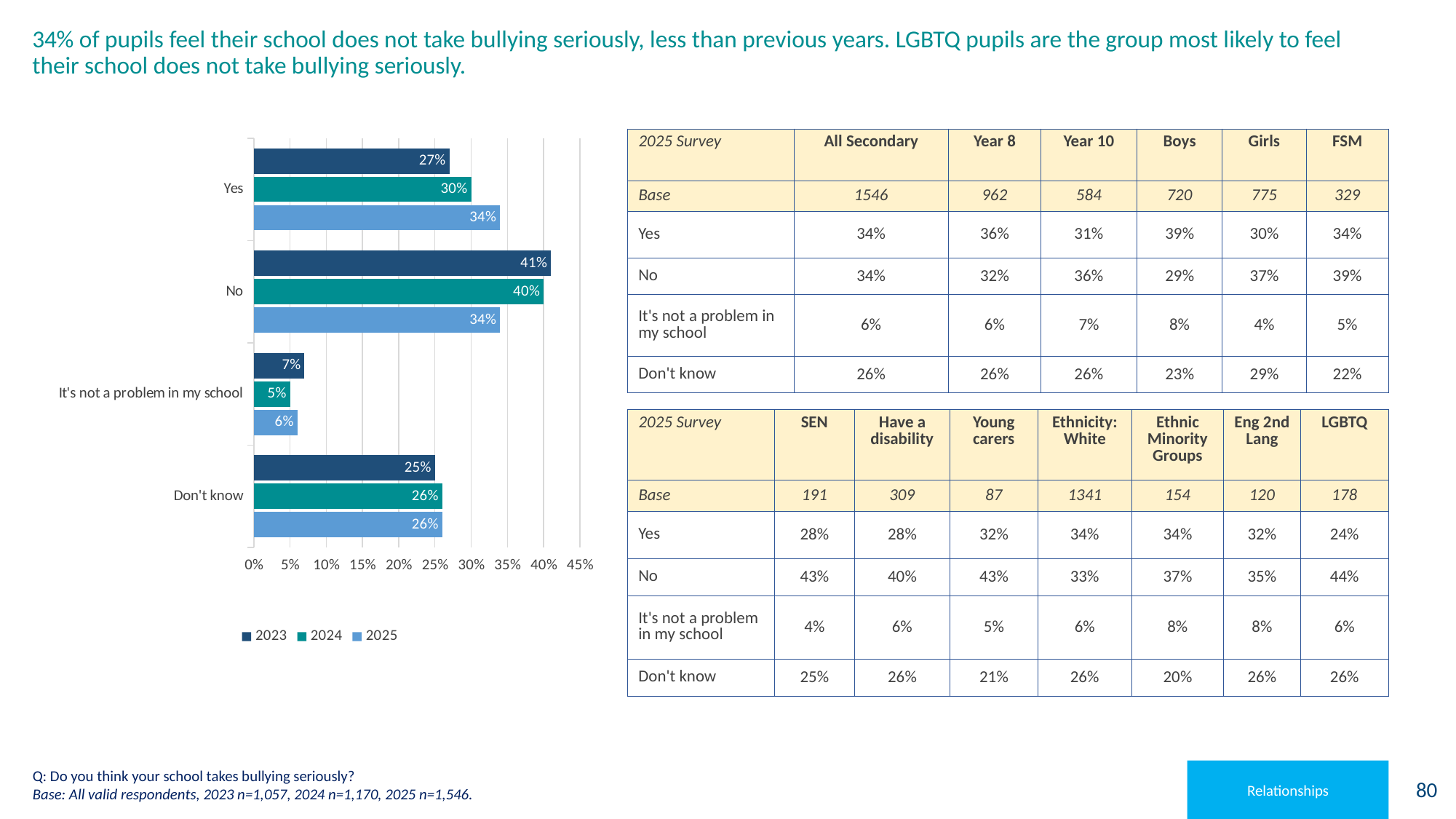

34% of pupils feel their school does not take bullying seriously, less than previous years. LGBTQ pupils are the group most likely to feel their school does not take bullying seriously.

### Chart

| Category | 2025 | 2024 | 2023 |
|---|---|---|---|
| Don't know | 0.26 | 0.26 | 0.25 |
| It's not a problem in my school | 0.06 | 0.05 | 0.07 |
| No | 0.34 | 0.4 | 0.41 |
| Yes | 0.34 | 0.3 | 0.27 |
| 2025 Survey | All Secondary | Year 8 | Year 10 | Boys | Girls | FSM |
| --- | --- | --- | --- | --- | --- | --- |
| Base | 1546 | 962 | 584 | 720 | 775 | 329 |
| Yes | 34% | 36% | 31% | 39% | 30% | 34% |
| No | 34% | 32% | 36% | 29% | 37% | 39% |
| It's not a problem in my school | 6% | 6% | 7% | 8% | 4% | 5% |
| Don't know | 26% | 26% | 26% | 23% | 29% | 22% |
| 2025 Survey | SEN | Have a disability | Young carers | Ethnicity: White | Ethnic Minority Groups | Eng 2nd Lang | LGBTQ |
| --- | --- | --- | --- | --- | --- | --- | --- |
| Base | 191 | 309 | 87 | 1341 | 154 | 120 | 178 |
| Yes | 28% | 28% | 32% | 34% | 34% | 32% | 24% |
| No | 43% | 40% | 43% | 33% | 37% | 35% | 44% |
| It's not a problem in my school | 4% | 6% | 5% | 6% | 8% | 8% | 6% |
| Don't know | 25% | 26% | 21% | 26% | 20% | 26% | 26% |
Q: Do you think your school takes bullying seriously?
Base: All valid respondents, 2023 n=1,057, 2024 n=1,170, 2025 n=1,546.
Relationships